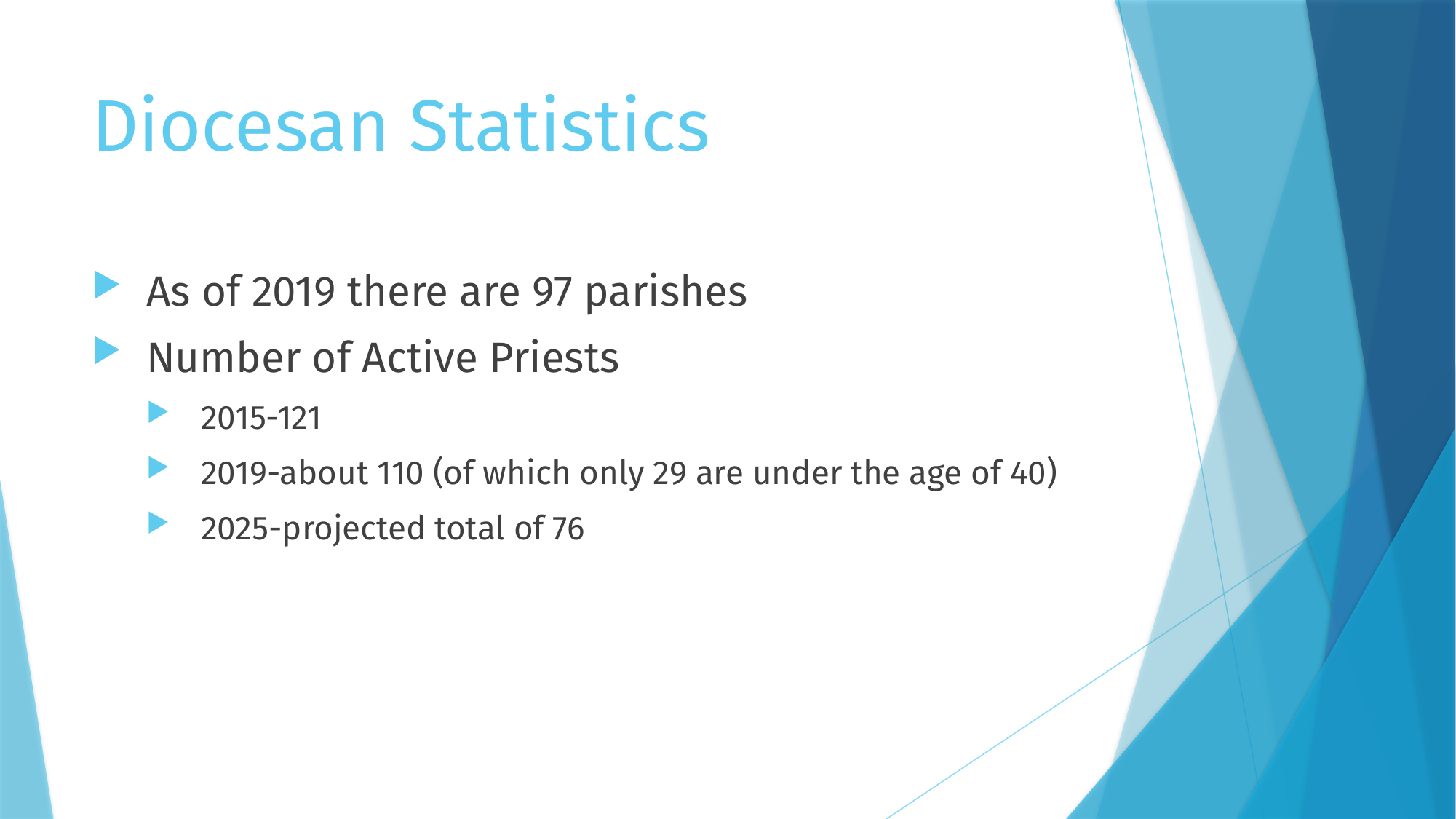

# Diocesan Statistics
As of 2019 there are 97 parishes
Number of Active Priests
2015-121
2019-about 110 (of which only 29 are under the age of 40)
2025-projected total of 76